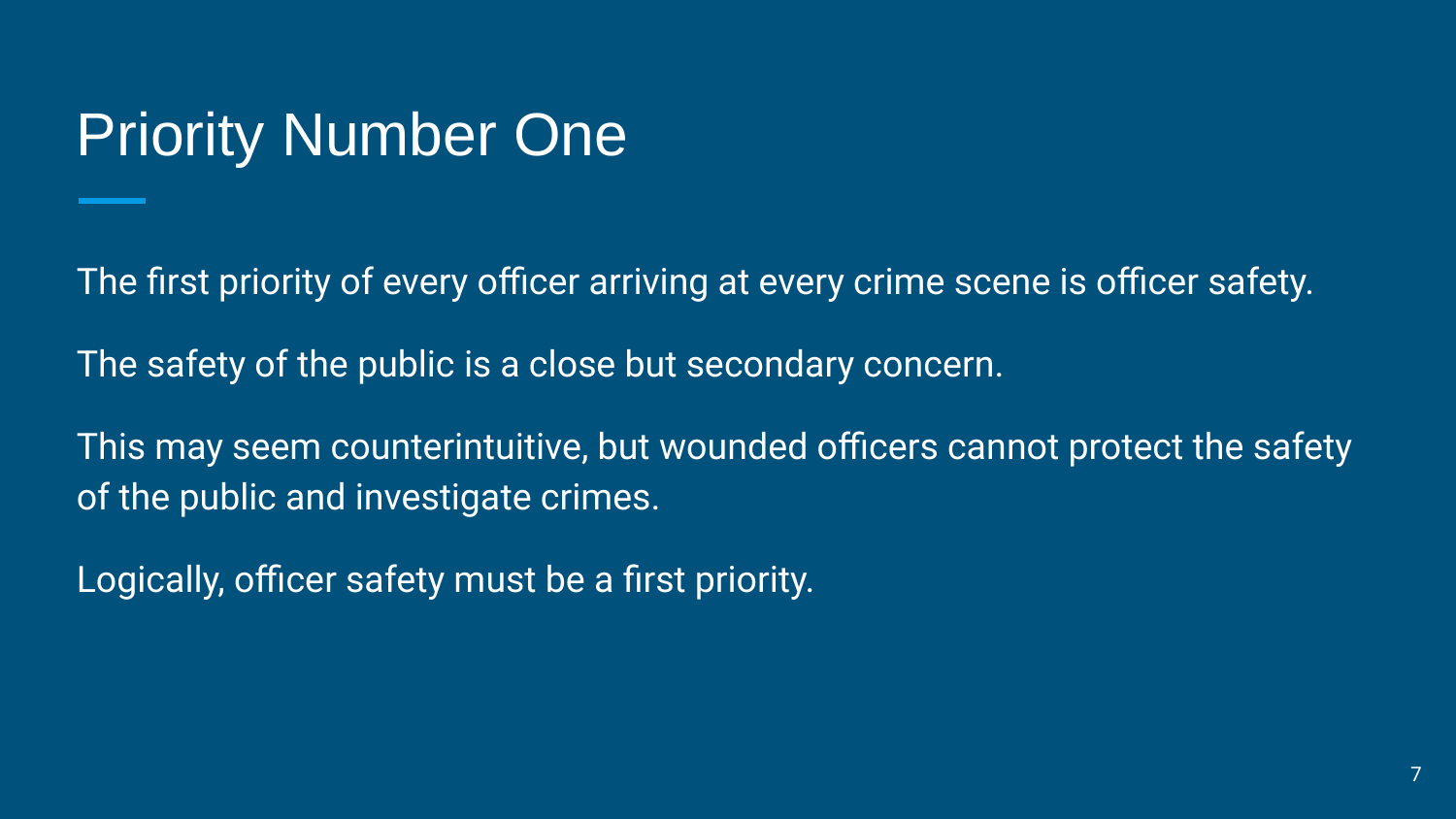

# Priority Number One
The first priority of every officer arriving at every crime scene is officer safety.
The safety of the public is a close but secondary concern.
This may seem counterintuitive, but wounded officers cannot protect the safety of the public and investigate crimes.
Logically, officer safety must be a first priority.
7